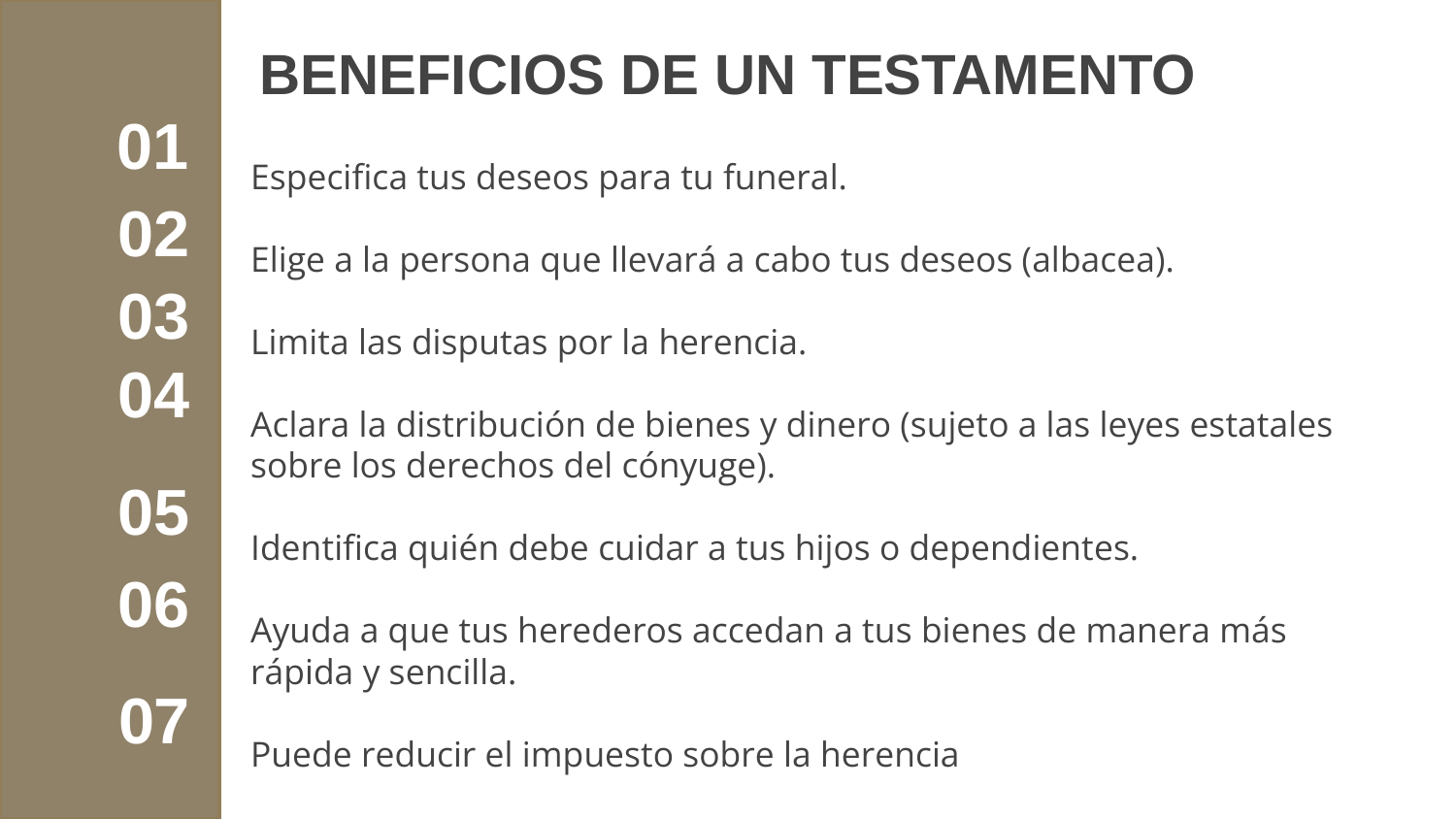

# BENEFICIOS DE UN TESTAMENTO
Especifica tus deseos para tu funeral.
Elige a la persona que llevará a cabo tus deseos (albacea).
Limita las disputas por la herencia.
Aclara la distribución de bienes y dinero (sujeto a las leyes estatales sobre los derechos del cónyuge).
Identifica quién debe cuidar a tus hijos o dependientes.
Ayuda a que tus herederos accedan a tus bienes de manera más rápida y sencilla.
Puede reducir el impuesto sobre la herencia
01
02
03
04
05
06
07